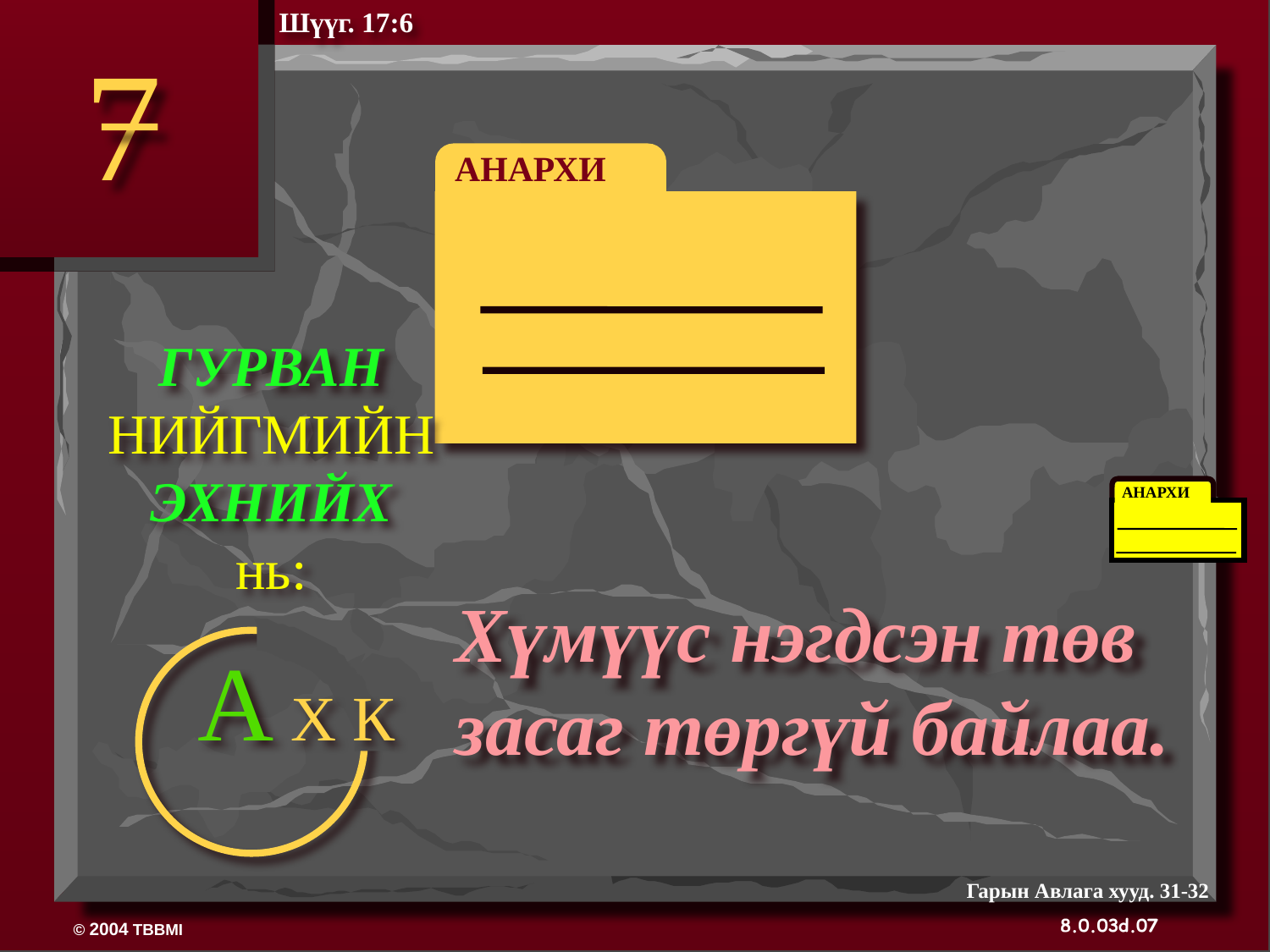

Шүүг. 17:6
7

АНАРХИ

ГУРВАН
НИЙГМИЙН
ЭХНИЙХ
нь:

АНАРХИ

350

Хүмүүс нэгдсэн төв засаг төргүй байлаа.

А Х К

Гарын Авлага хууд. 31-32
07